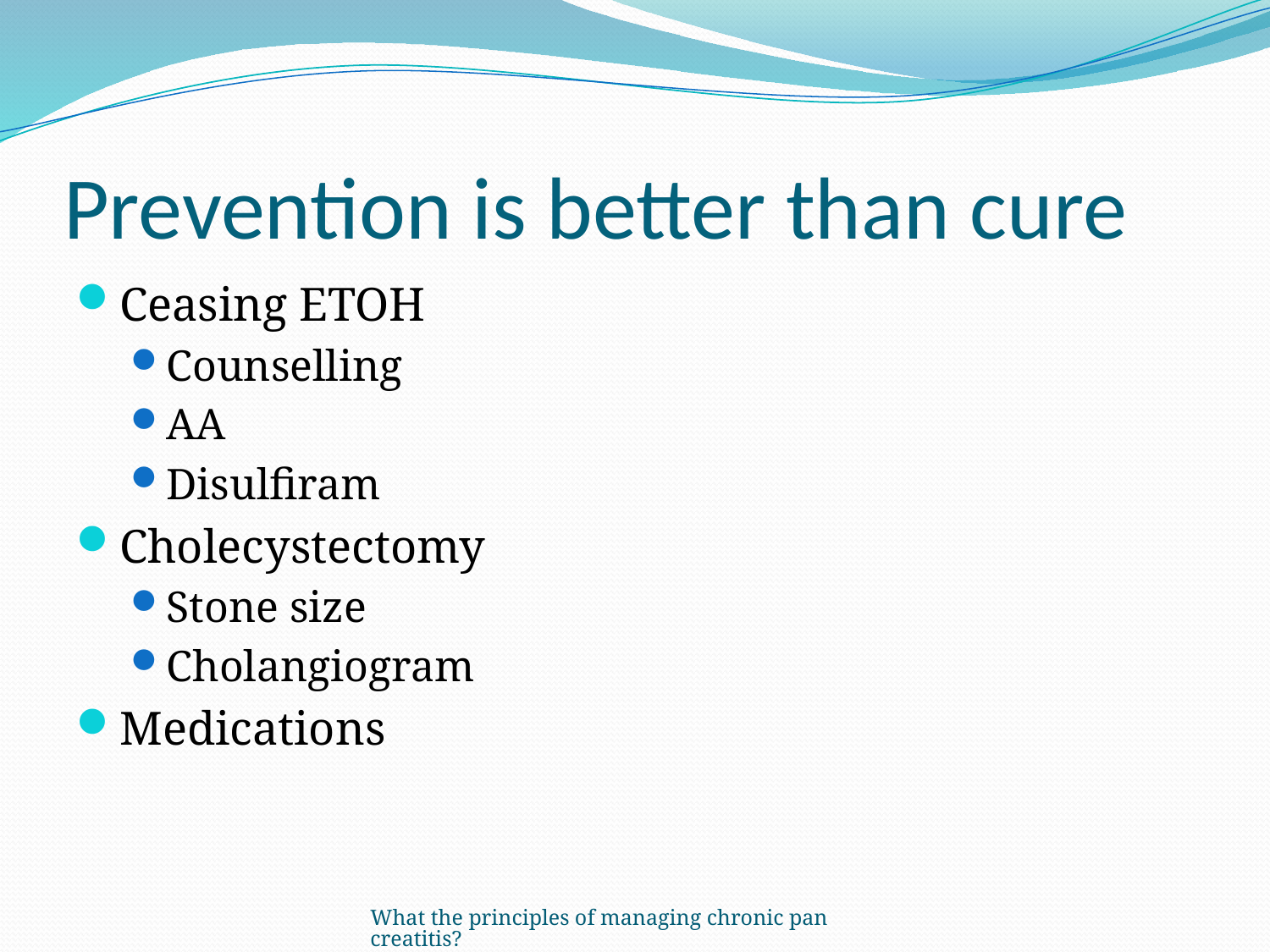

# Prevention is better than cure
Ceasing ETOH
Counselling
AA
Disulfiram
Cholecystectomy
Stone size
Cholangiogram
Medications
What the principles of managing chronic pancreatitis?